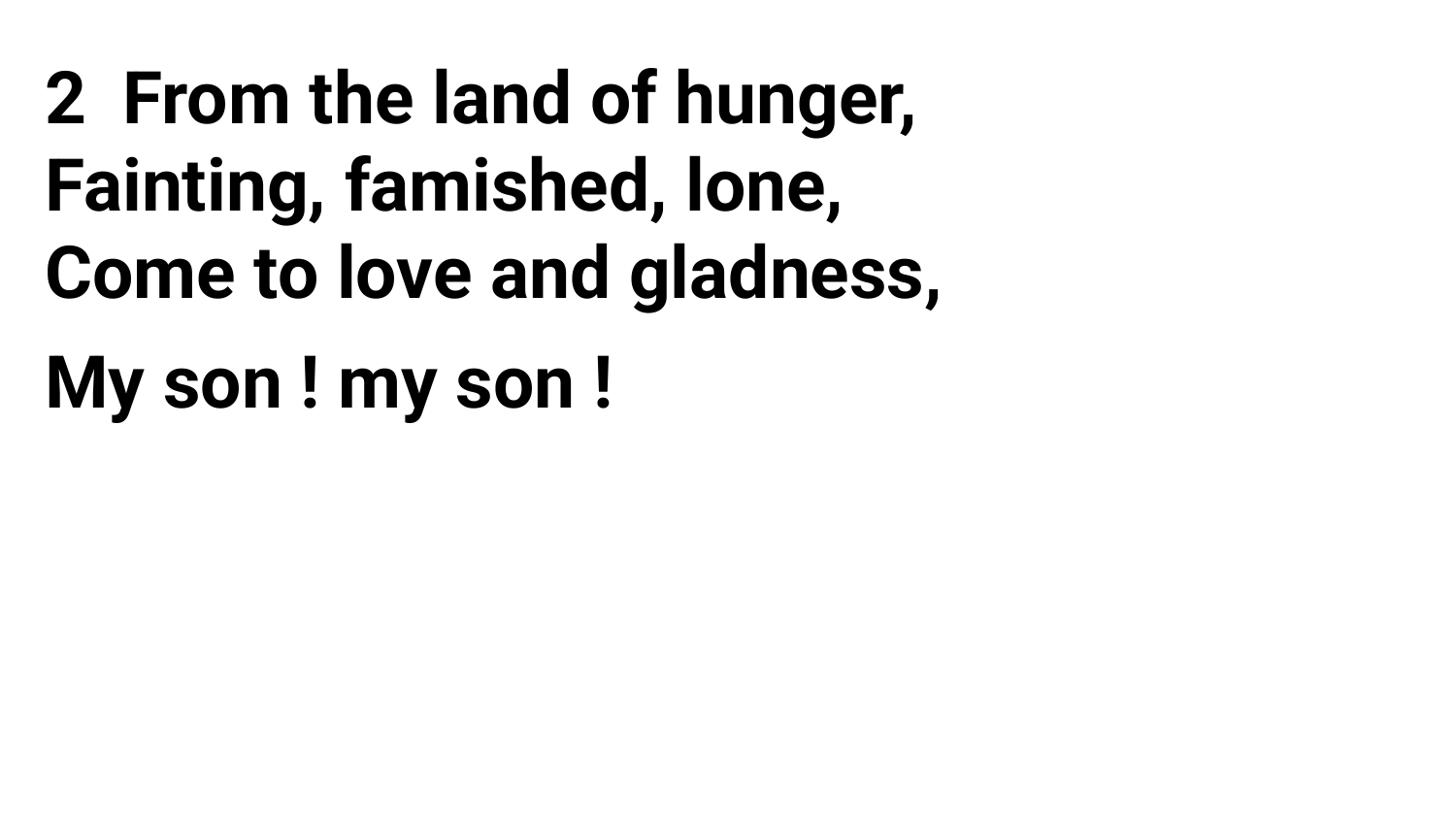

2  From the land of hunger,
Fainting, famished, lone,
Come to love and gladness,
My son ! my son !